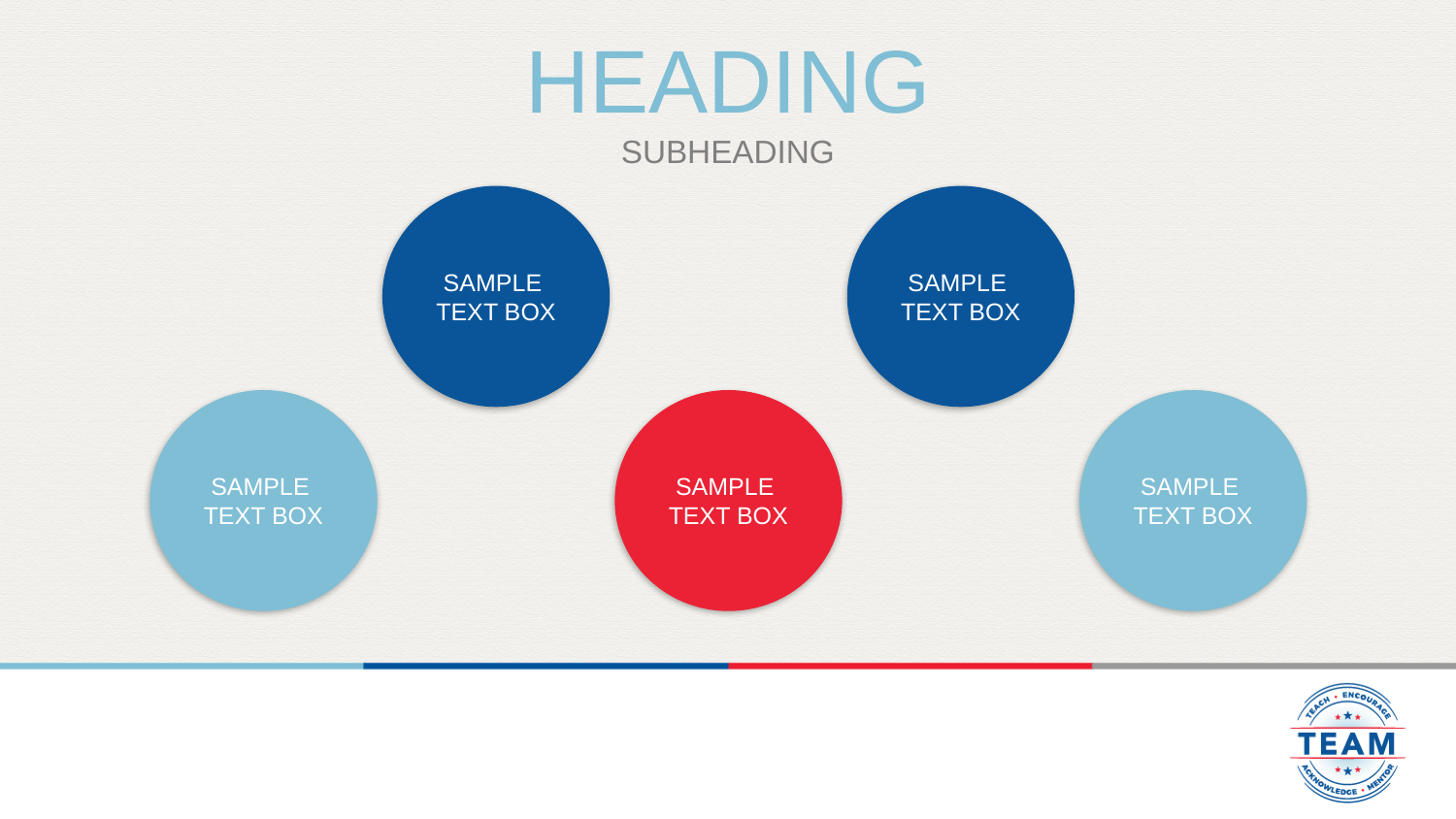

heading
subheading
SAMPLE
TEXT BOX
SAMPLE
TEXT BOX
SAMPLE
TEXT BOX
SAMPLE
TEXT BOX
SAMPLE
TEXT BOX